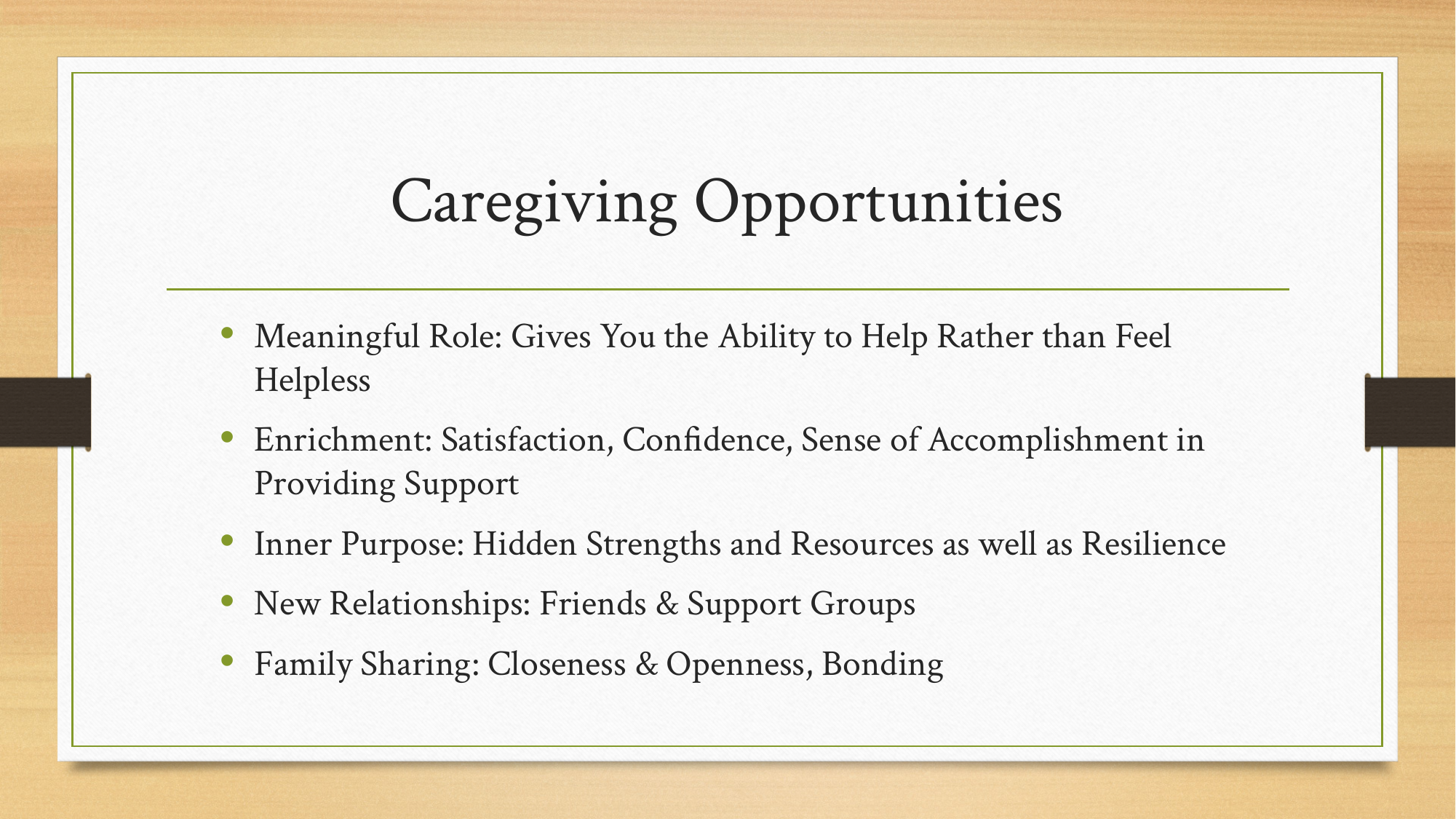

# Caregiving Opportunities
Meaningful Role: Gives You the Ability to Help Rather than Feel Helpless
Enrichment: Satisfaction, Conﬁdence, Sense of Accomplishment in Providing Support
Inner Purpose: Hidden Strengths and Resources as well as Resilience
New Relationships: Friends & Support Groups
Family Sharing: Closeness & Openness, Bonding